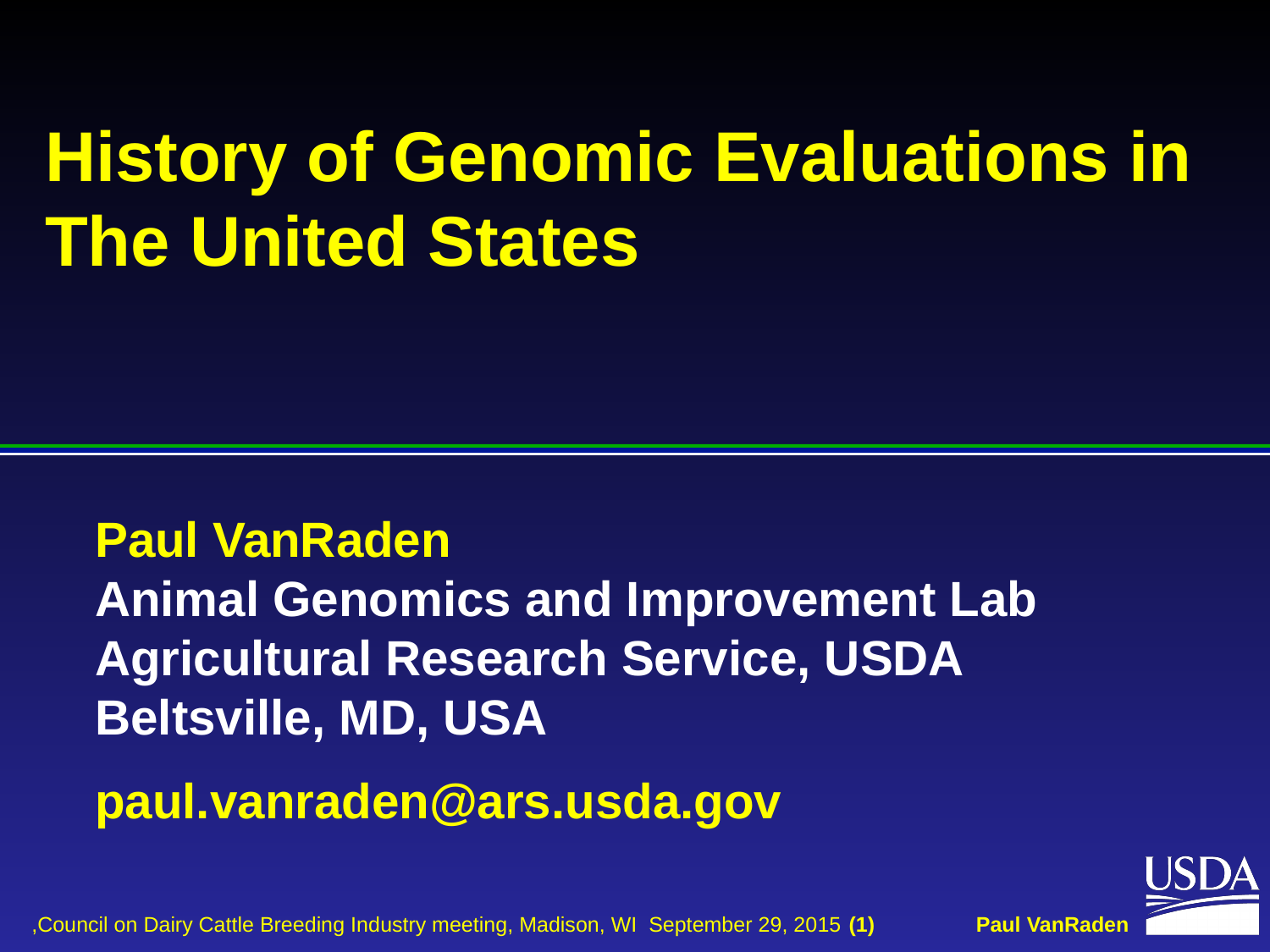

# History of Genomic Evaluations in The United States